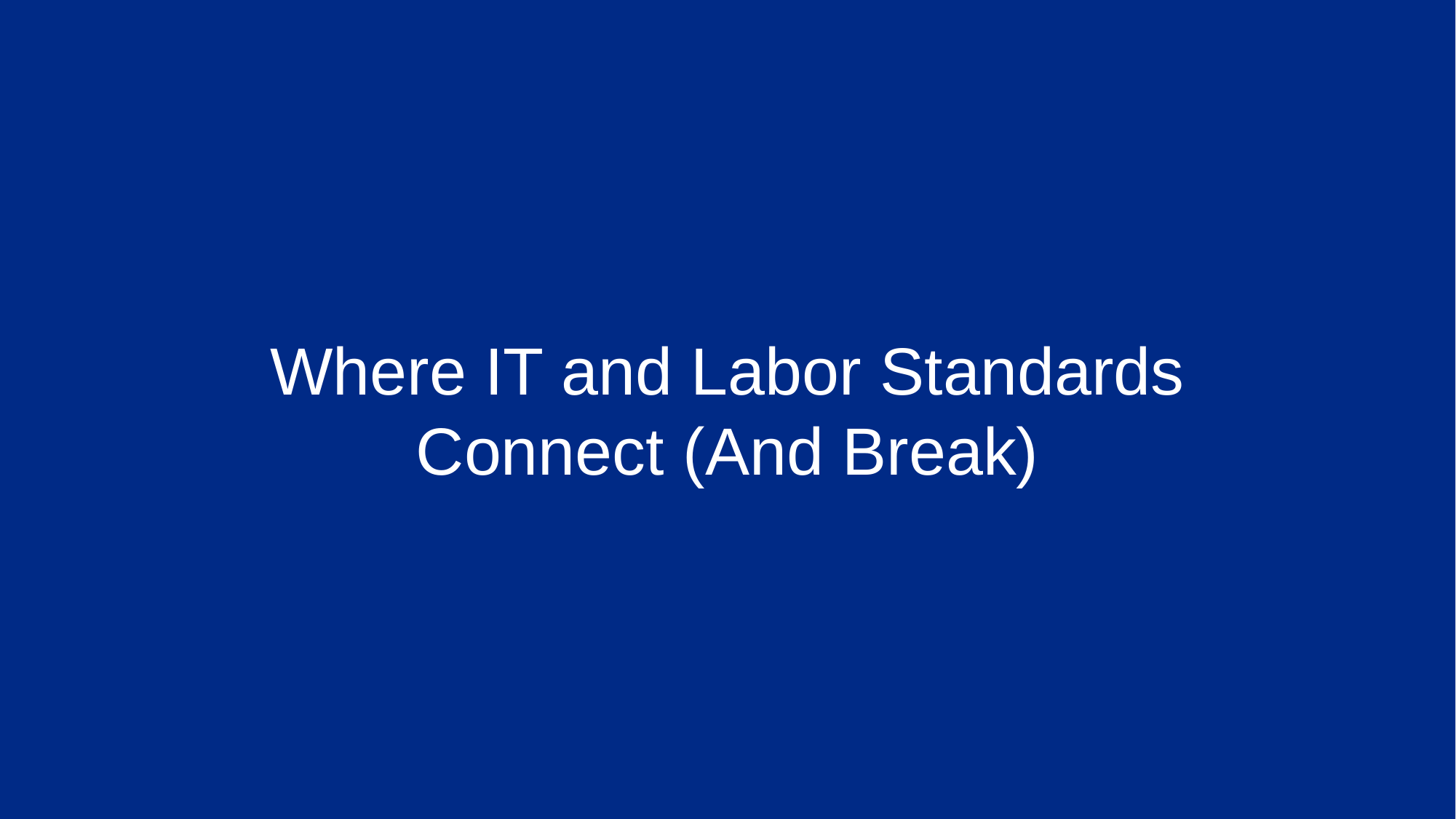

Where IT and Labor Standards Connect (And Break)